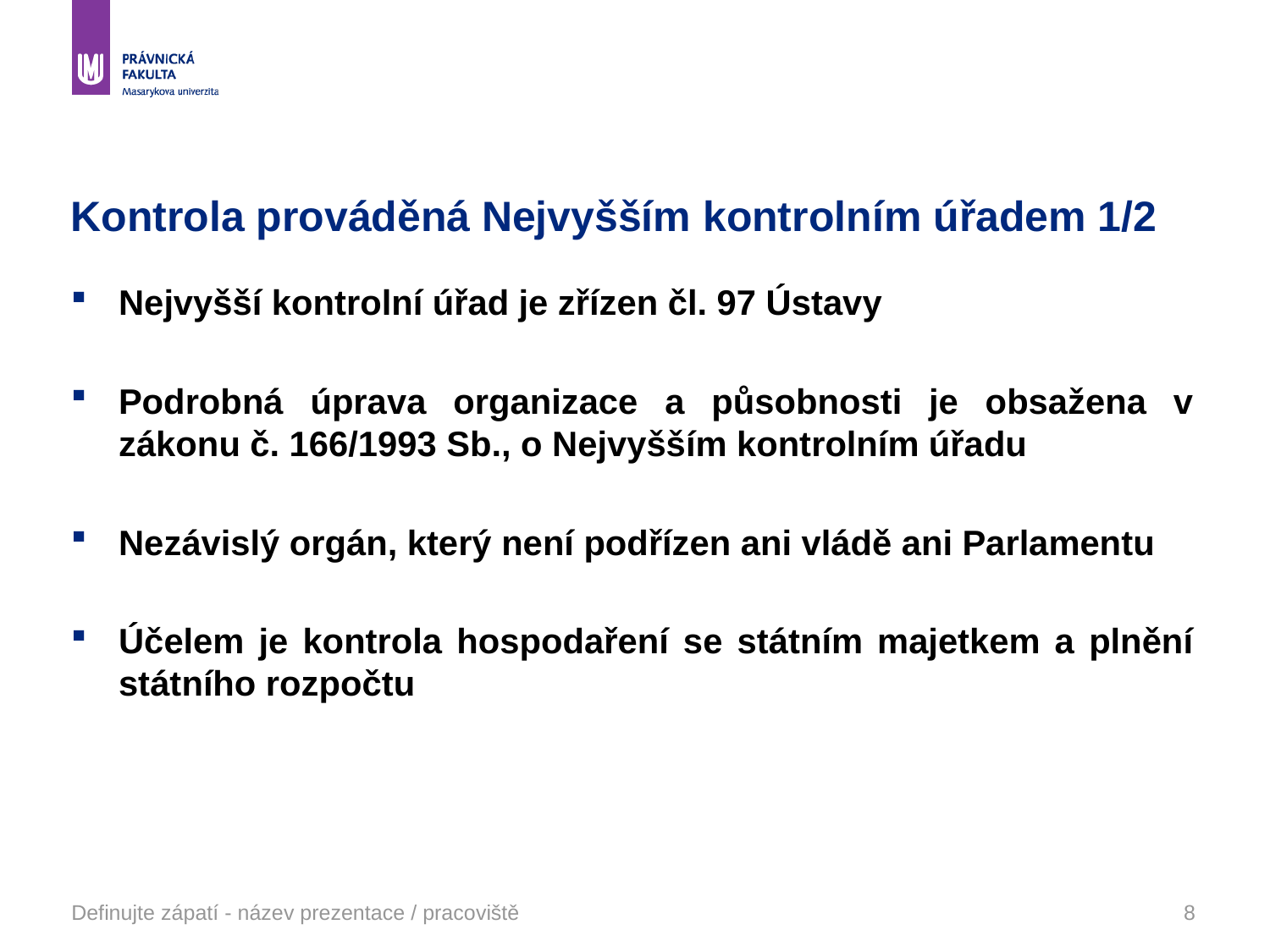

# Kontrola prováděná Nejvyšším kontrolním úřadem 1/2
Nejvyšší kontrolní úřad je zřízen čl. 97 Ústavy

Podrobná úprava organizace a působnosti je obsažena v zákonu č. 166/1993 Sb., o Nejvyšším kontrolním úřadu

Nezávislý orgán, který není podřízen ani vládě ani Parlamentu

Účelem je kontrola hospodaření se státním majetkem a plnění státního rozpočtu

Definujte zápatí - název prezentace / pracoviště
8